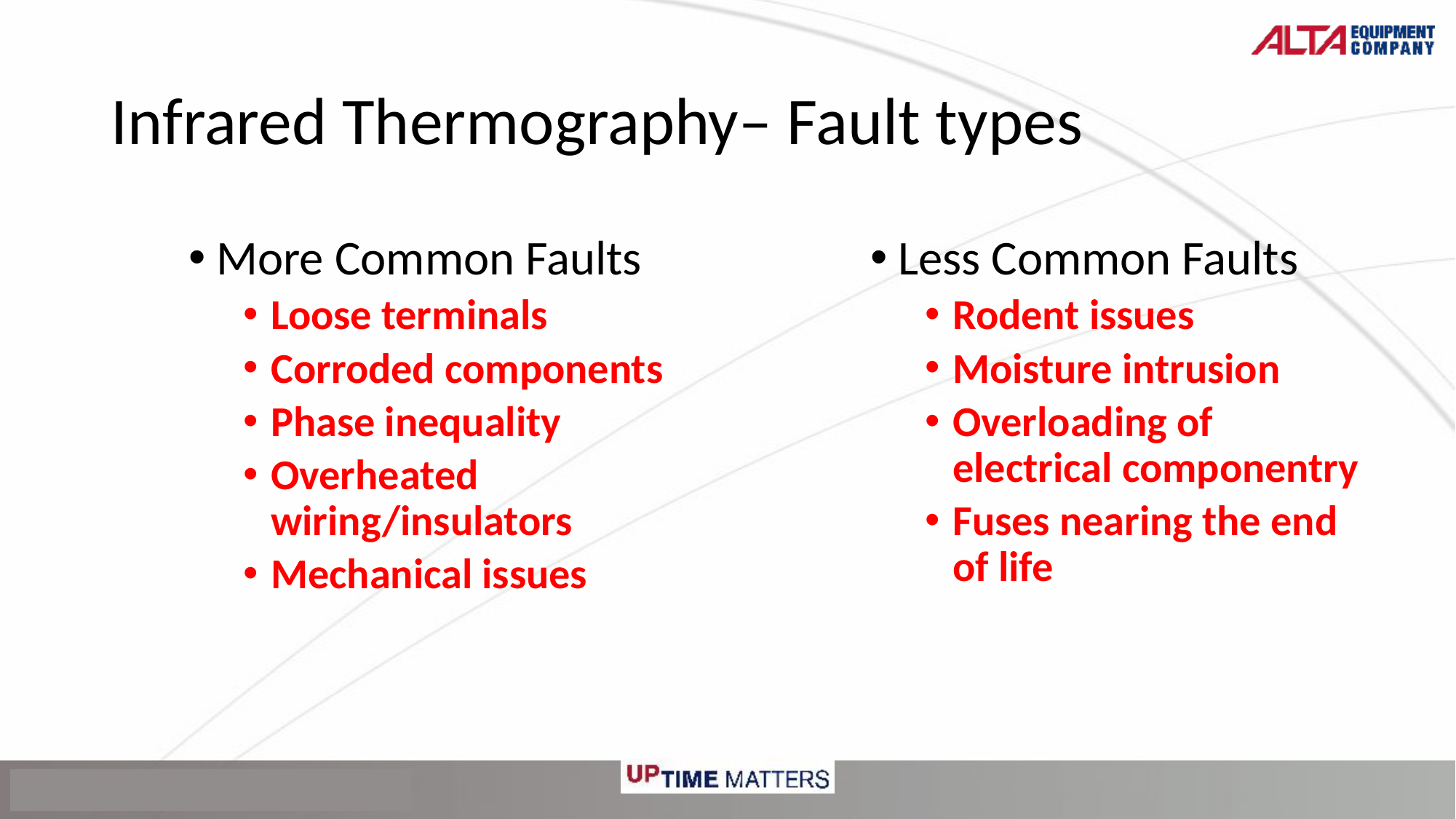

# Infrared Thermography– Fault types

More Common Faults
Loose terminals
Corroded components
Phase inequality
Overheated wiring/insulators
Mechanical issues

Less Common Faults
Rodent issues
Moisture intrusion
Overloading of electrical componentry
Fuses nearing the end of life